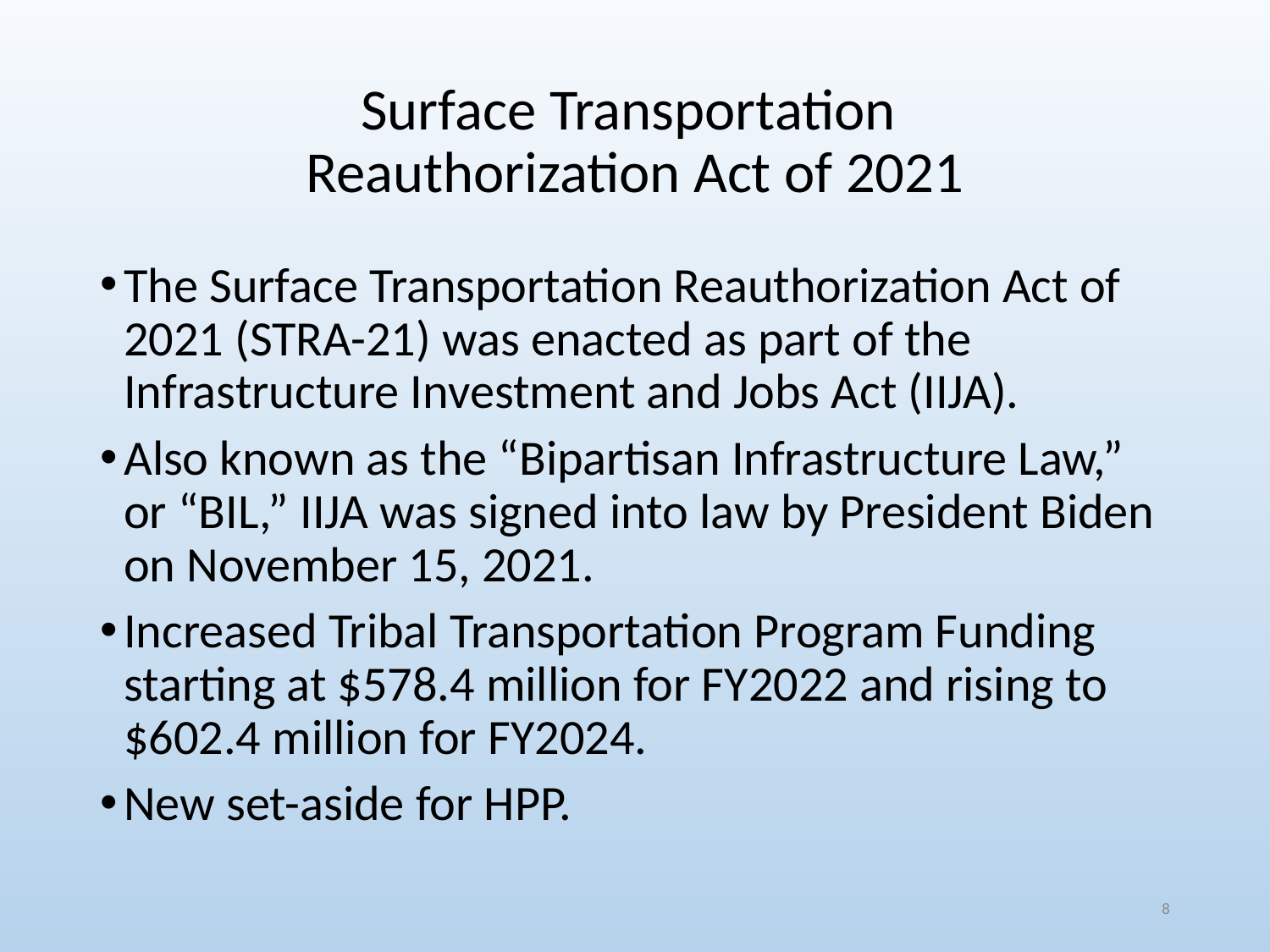

# Surface Transportation Reauthorization Act of 2021
The Surface Transportation Reauthorization Act of 2021 (STRA-21) was enacted as part of the Infrastructure Investment and Jobs Act (IIJA).
Also known as the “Bipartisan Infrastructure Law,” or “BIL,” IIJA was signed into law by President Biden on November 15, 2021.
Increased Tribal Transportation Program Funding starting at $578.4 million for FY2022 and rising to $602.4 million for FY2024.
New set-aside for HPP.
8